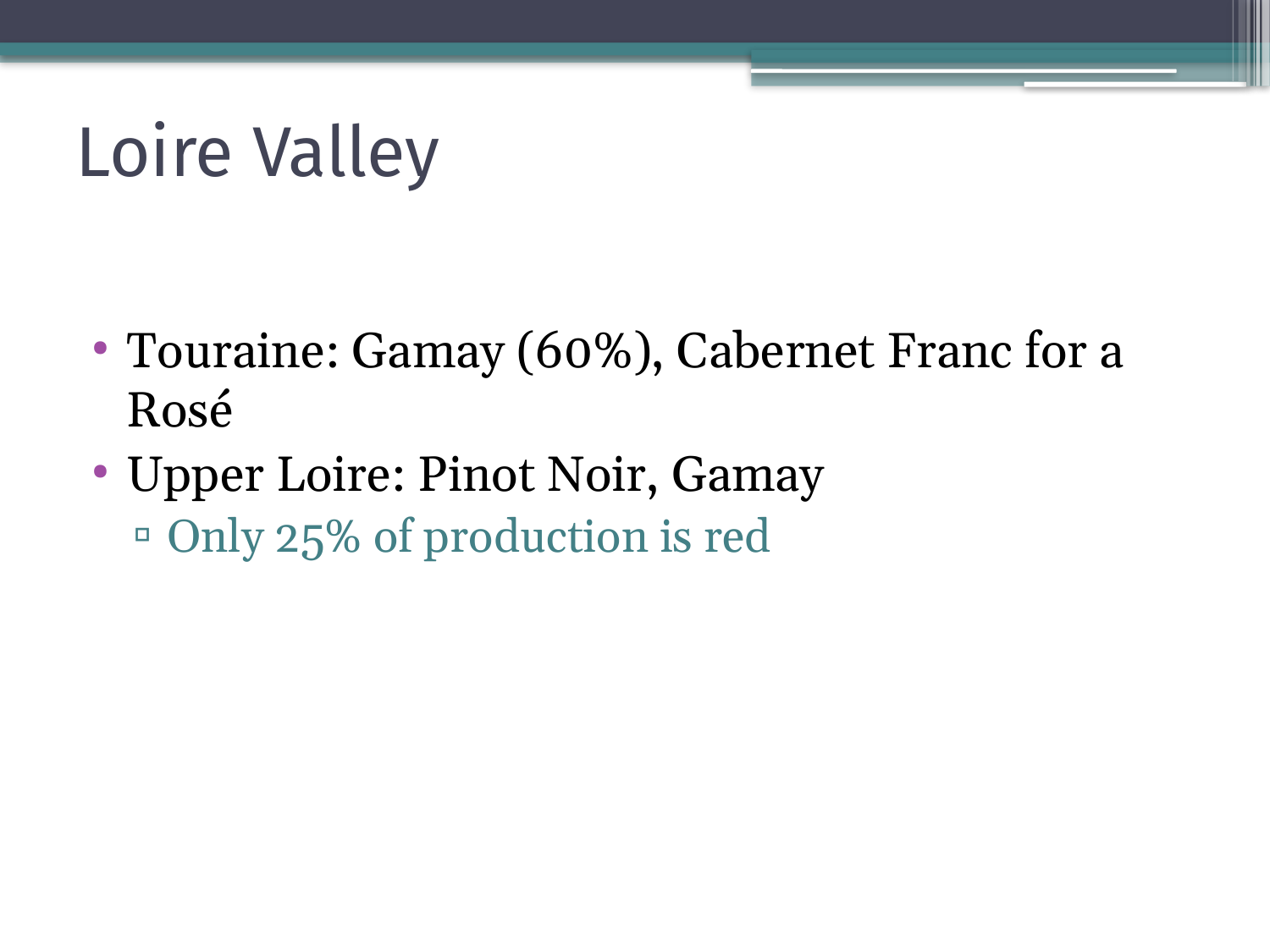

# Loire Valley
Touraine: Gamay (60%), Cabernet Franc for a Rosé
Upper Loire: Pinot Noir, Gamay
Only 25% of production is red